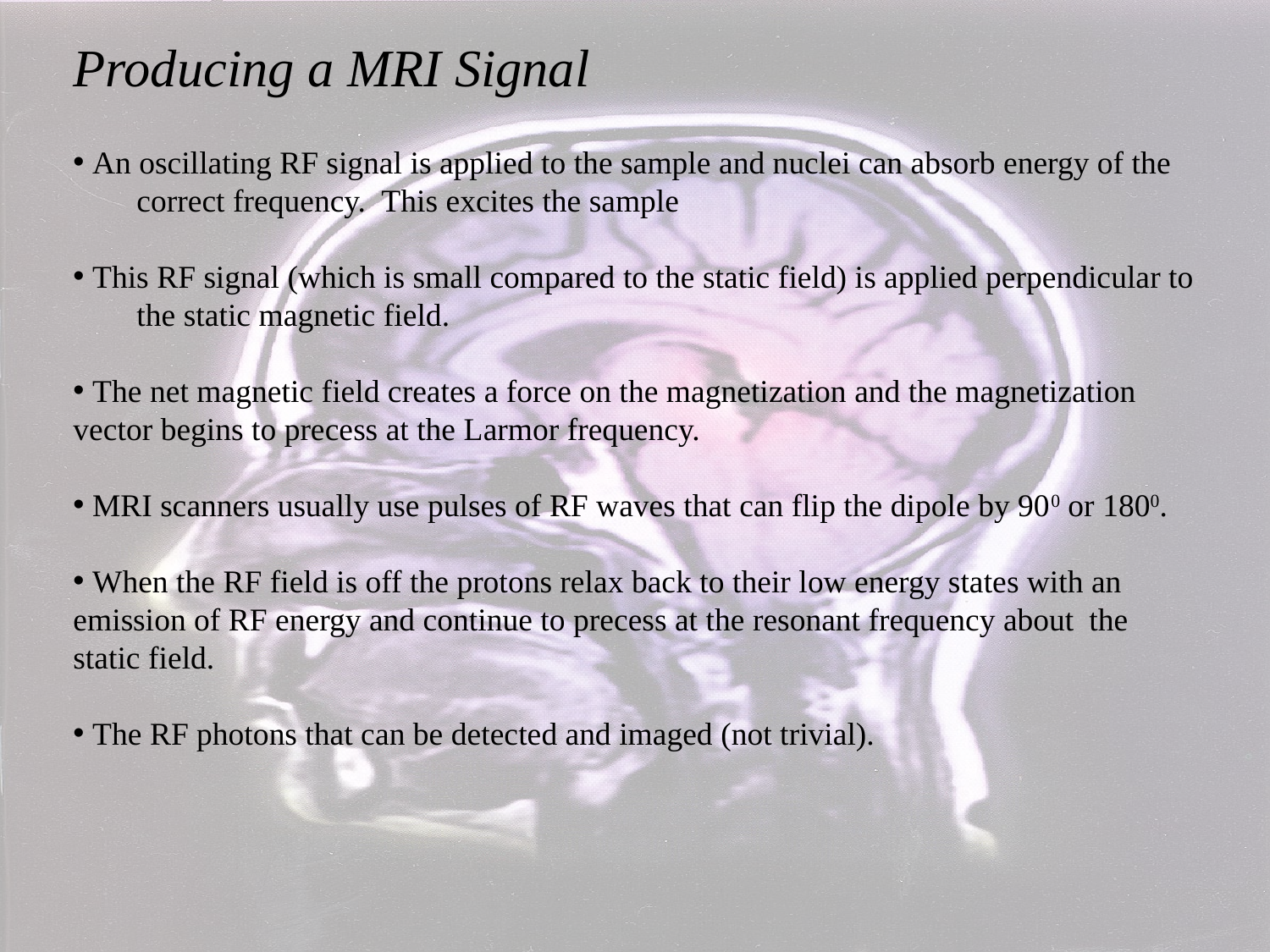

Producing a MRI Signal
 An oscillating RF signal is applied to the sample and nuclei can absorb energy of the
correct frequency.  This excites the sample

 This RF signal (which is small compared to the static field) is applied perpendicular to
the static magnetic field.

 The net magnetic field creates a force on the magnetization and the magnetization 	vector begins to precess at the Larmor frequency.

 MRI scanners usually use pulses of RF waves that can flip the dipole by 900 or 1800.

 When the RF field is off the protons relax back to their low energy states with an 	emission of RF energy and continue to precess at the resonant frequency about 	the 	static field.

 The RF photons that can be detected and imaged (not trivial).